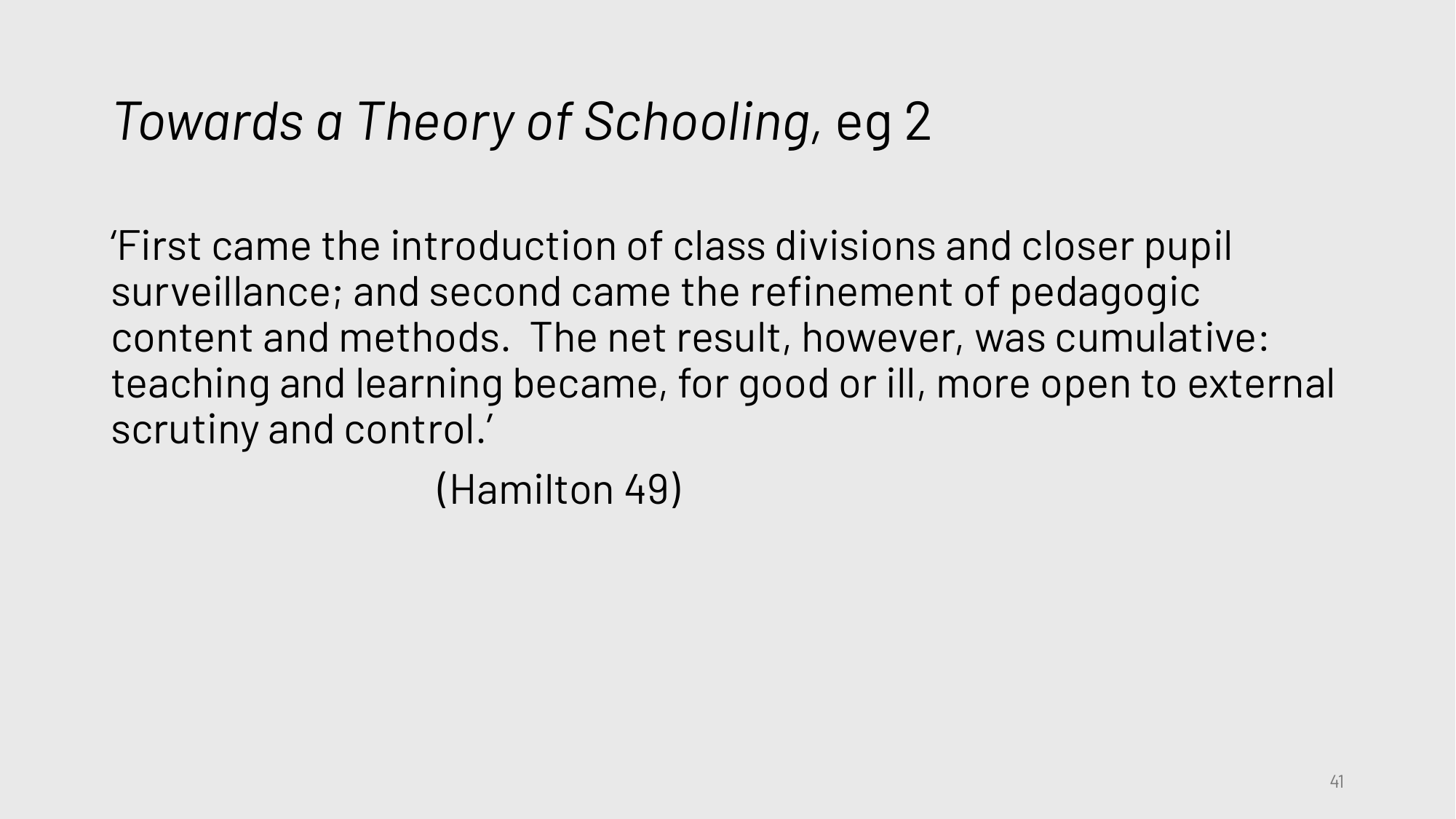

# Towards a Theory of Schooling, eg 2
‘First came the introduction of class divisions and closer pupil surveillance; and second came the refinement of pedagogic content and methods.  The net result, however, was cumulative: teaching and learning became, for good or ill, more open to external scrutiny and control.’
			(Hamilton 49)
41